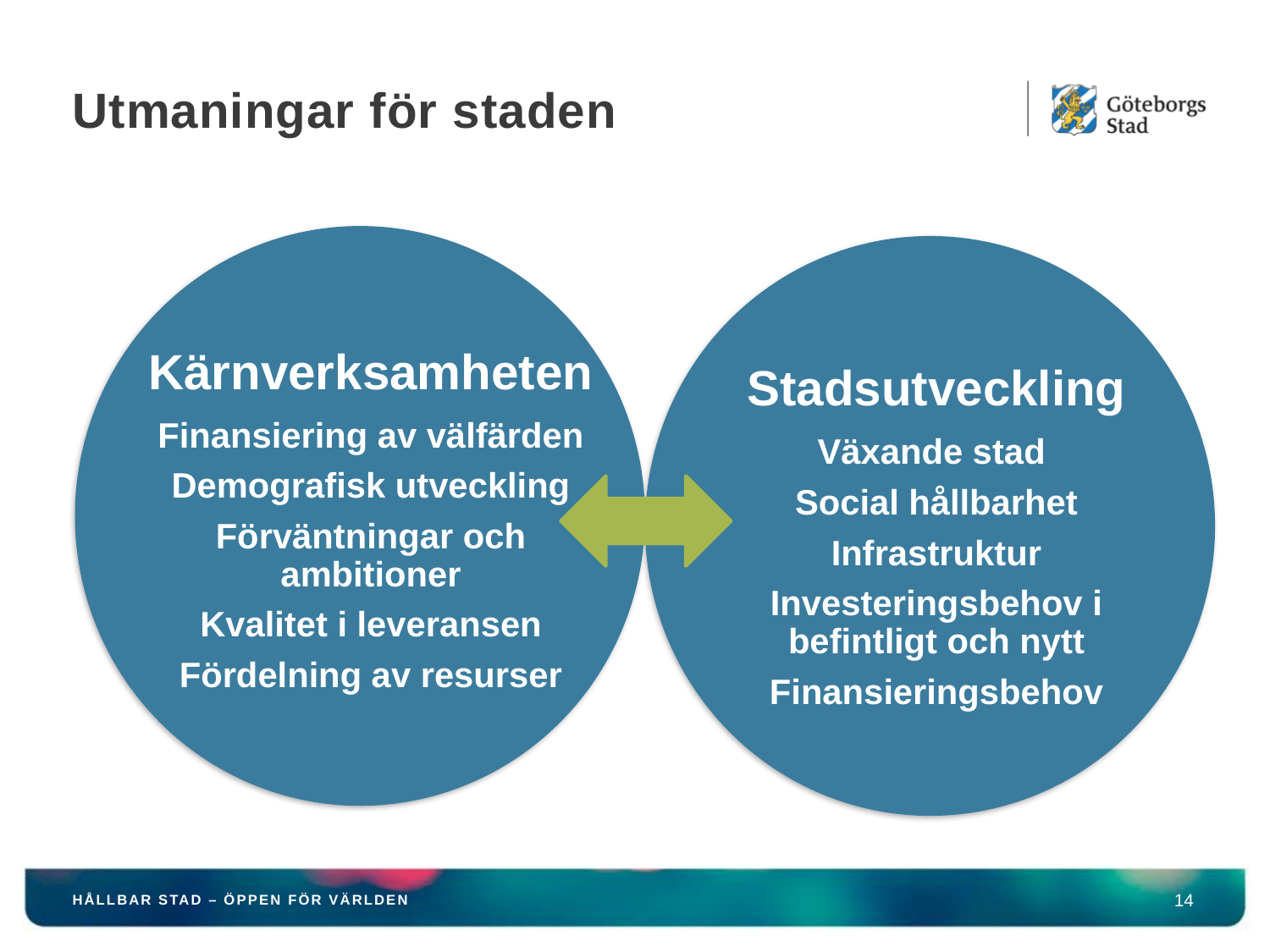

# Utmaningar för staden

Kärnverksamheten
Finansiering av välfärden
Demografisk utveckling
Förväntningar och ambitioner
Kvalitet i leveransen
Fördelning av resurser

Stadsutveckling
Växande stad
Social hållbarhet
Infrastruktur
Investeringsbehov i befintligt och nytt
Finansieringsbehov

HÅLLBAR STAD – ÖPPEN FÖR VÄRLDEN
14